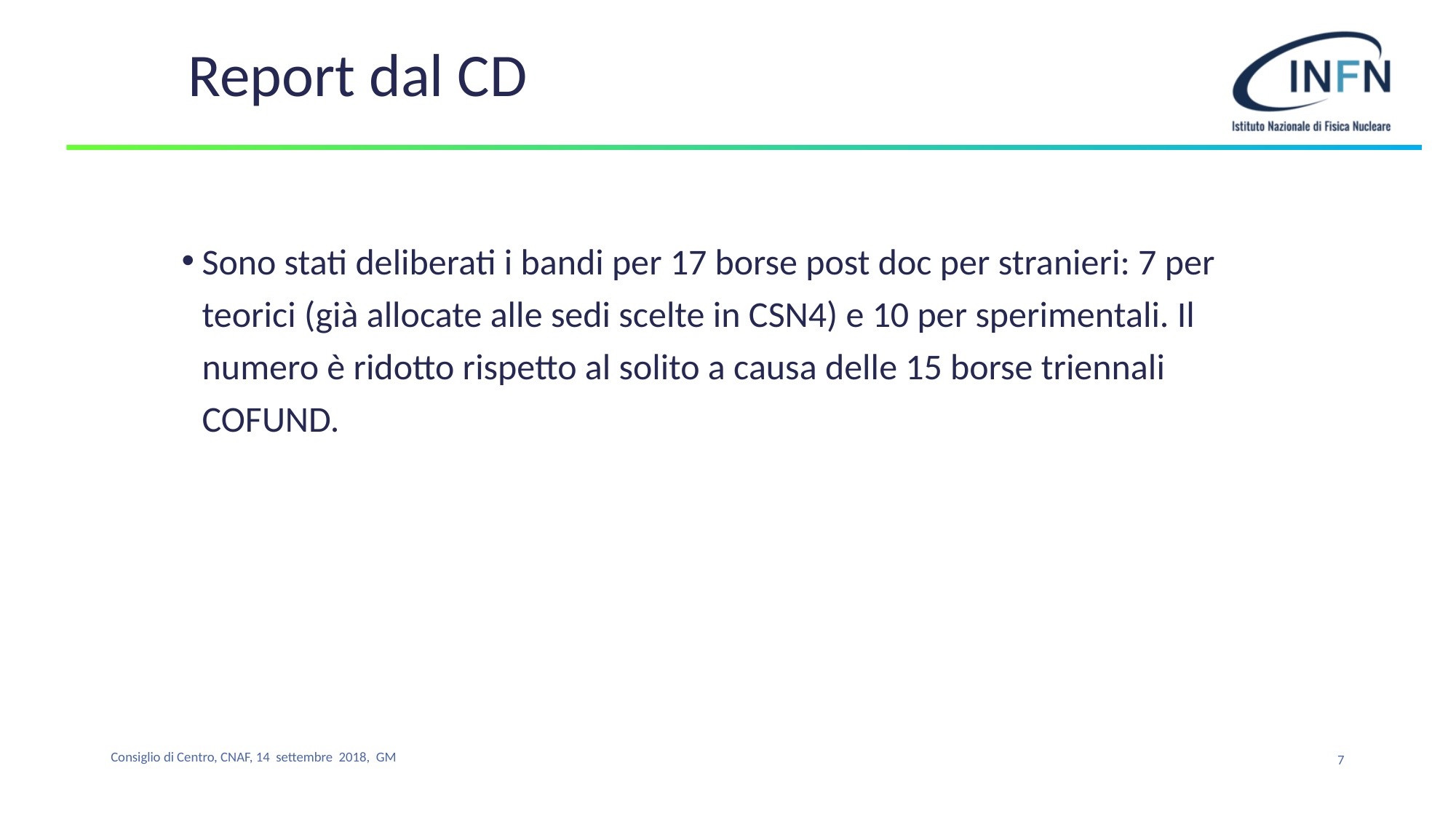

# Report dal CD
Sono stati deliberati i bandi per 17 borse post doc per stranieri: 7 per teorici (già allocate alle sedi scelte in CSN4) e 10 per sperimentali. Il numero è ridotto rispetto al solito a causa delle 15 borse triennali COFUND.

7